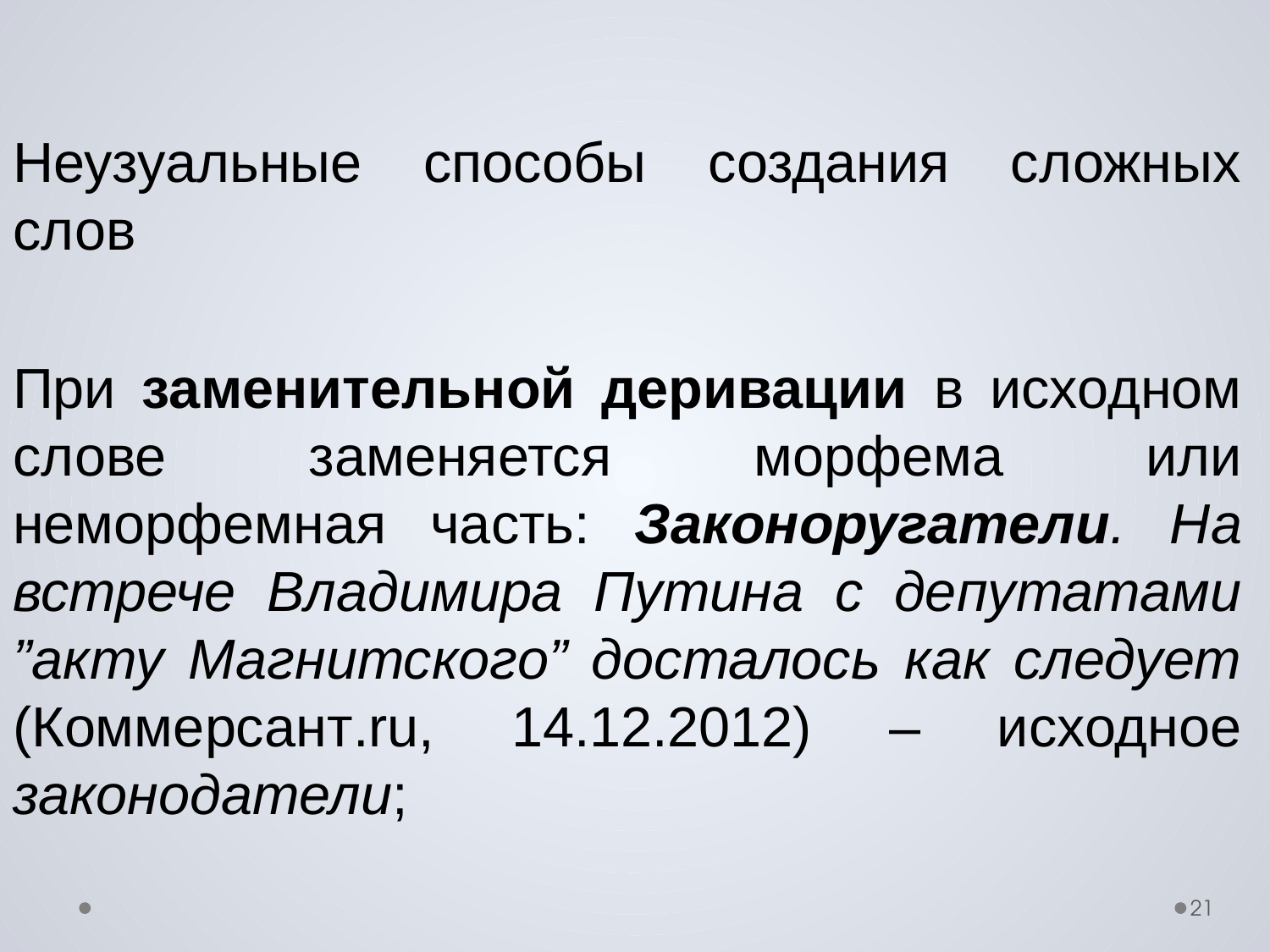

Неузуальные способы создания сложных слов

При заменительной деривации в исходном слове заменяется морфема или неморфемная часть: Законоругатели. На встрече Владимира Путина с депутатами ”акту Магнитского” досталось как следует (Коммерсант.ru, 14.12.2012) – исходное законодатели;
21